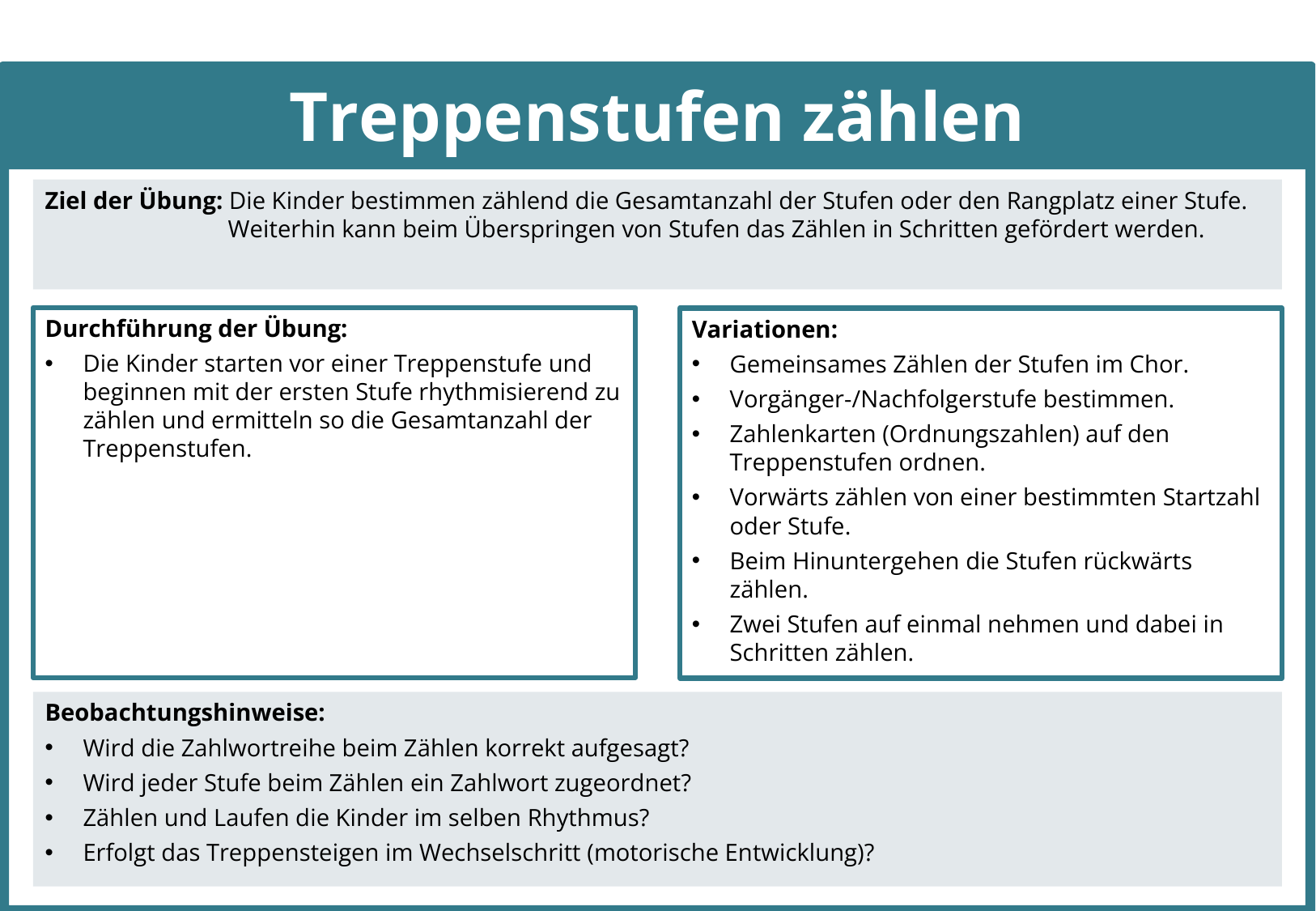

# Treppenstufen zählen
Ziel der Übung: Die Kinder bestimmen zählend die Gesamtanzahl der Stufen oder den Rangplatz einer Stufe. Weiterhin kann beim Überspringen von Stufen das Zählen in Schritten gefördert werden.

Durchführung der Übung:
Die Kinder starten vor einer Treppenstufe und beginnen mit der ersten Stufe rhythmisierend zu zählen und ermitteln so die Gesamtanzahl der Treppenstufen.

Variationen:
Gemeinsames Zählen der Stufen im Chor.
Vorgänger-/Nachfolgerstufe bestimmen.
Zahlenkarten (Ordnungszahlen) auf den Treppenstufen ordnen.
Vorwärts zählen von einer bestimmten Startzahl oder Stufe.
Beim Hinuntergehen die Stufen rückwärts zählen.
Zwei Stufen auf einmal nehmen und dabei in Schritten zählen.

Beobachtungshinweise:
Wird die Zahlwortreihe beim Zählen korrekt aufgesagt?
Wird jeder Stufe beim Zählen ein Zahlwort zugeordnet?
Zählen und Laufen die Kinder im selben Rhythmus?
Erfolgt das Treppensteigen im Wechselschritt (motorische Entwicklung)?